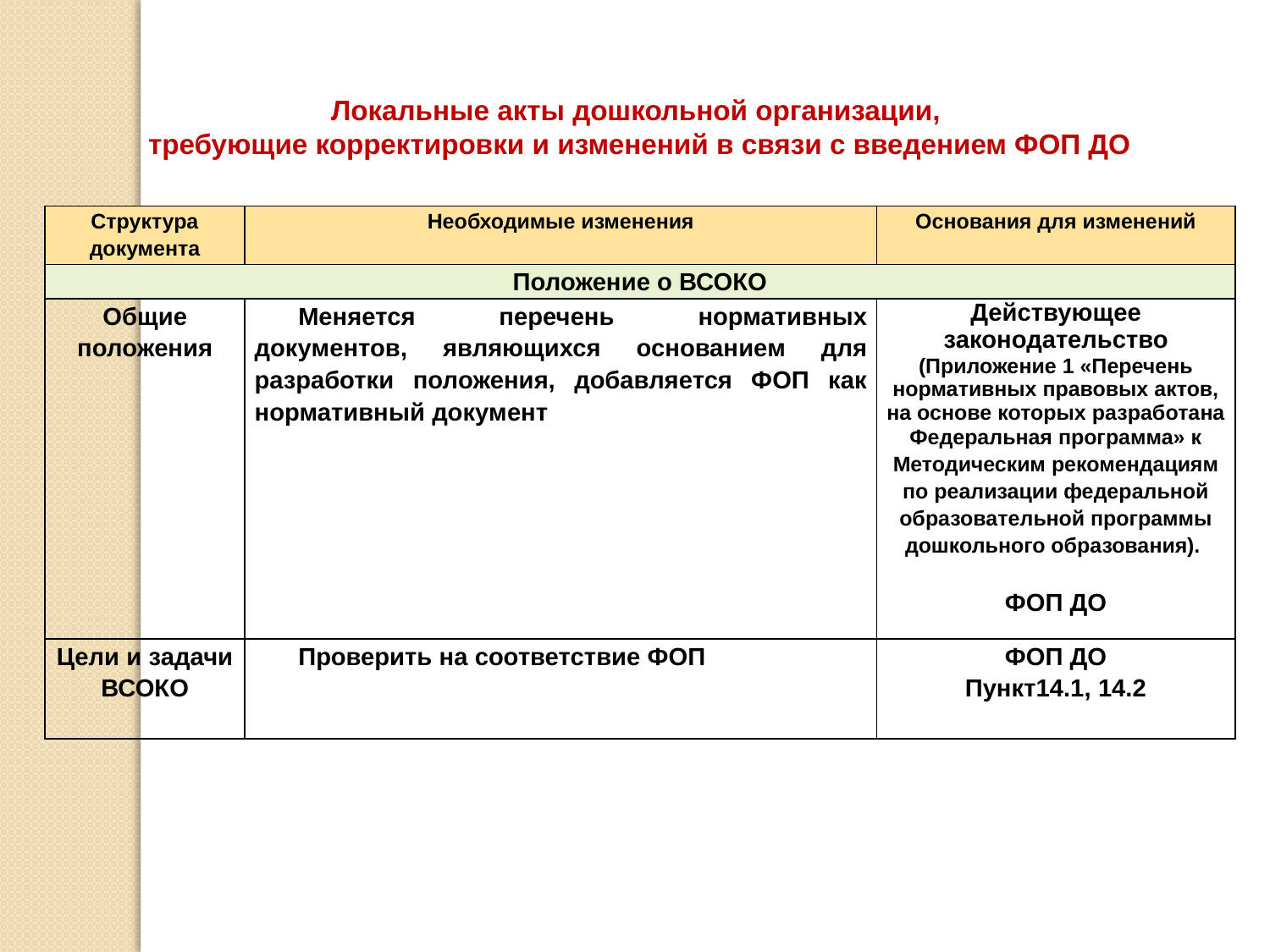

Локальные акты дошкольной организации,
требующие корректировки и изменений в связи с введением ФОП ДО
| Структура документа | Необходимые изменения | Основания для изменений |
| --- | --- | --- |
| Положение о ВСОКО |  |  |
| Общие положения | Меняется перечень нормативных документов, являющихся основанием для разработки положения, добавляется ФОП как нормативный документ | Действующее законодательство (Приложение 1 «Перечень нормативных правовых актов, на основе которых разработана Федеральная программа» к Методическим рекомендациям по реализации федеральной образовательной программы дошкольного образования).   ФОП ДО |
| Цели и задачи ВСОКО | Проверить на соответствие ФОП | ФОП ДО Пункт14.1, 14.2 |